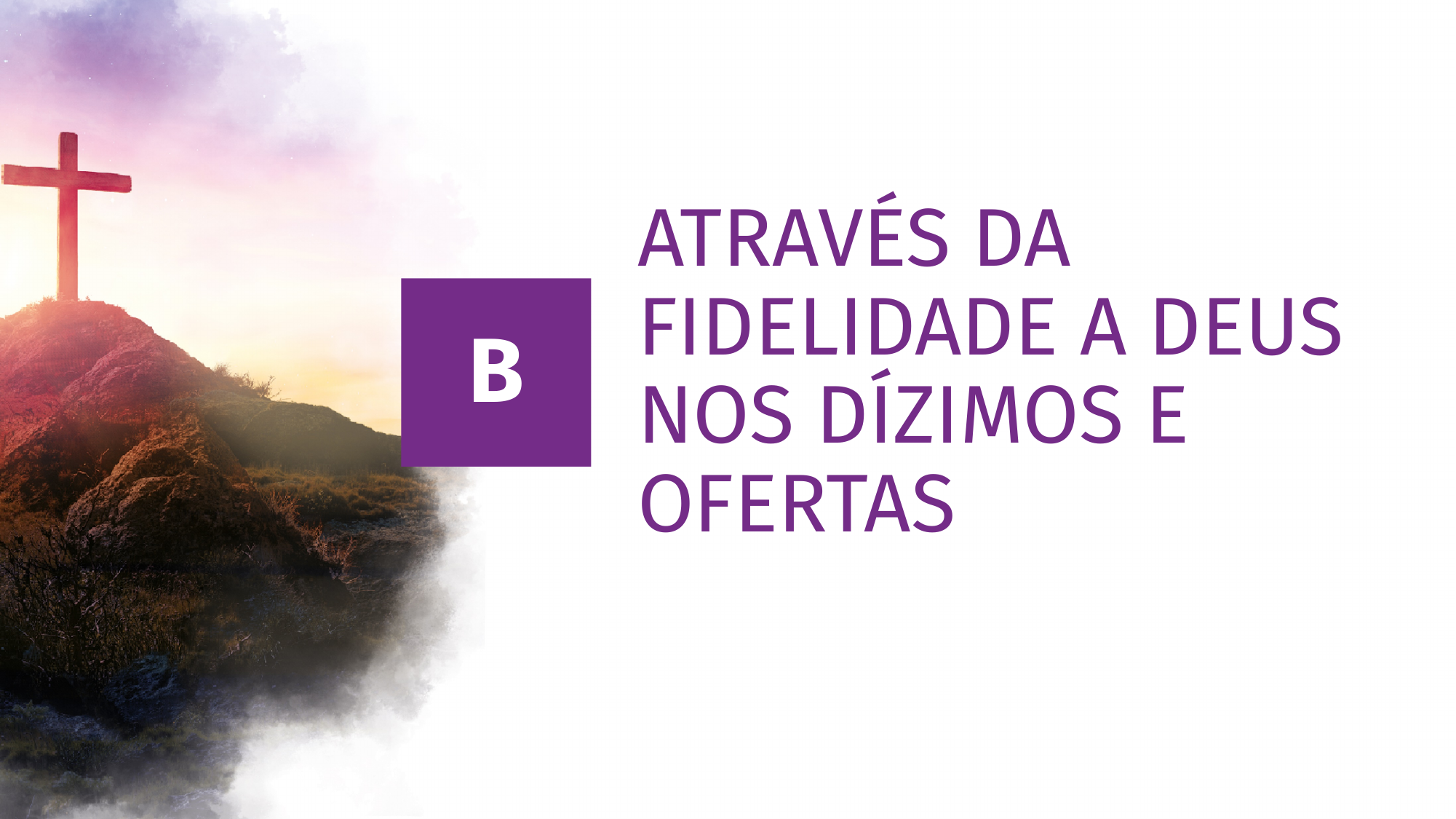

# Através da fidelidade a Deus nos Dízimos e Ofertas
b